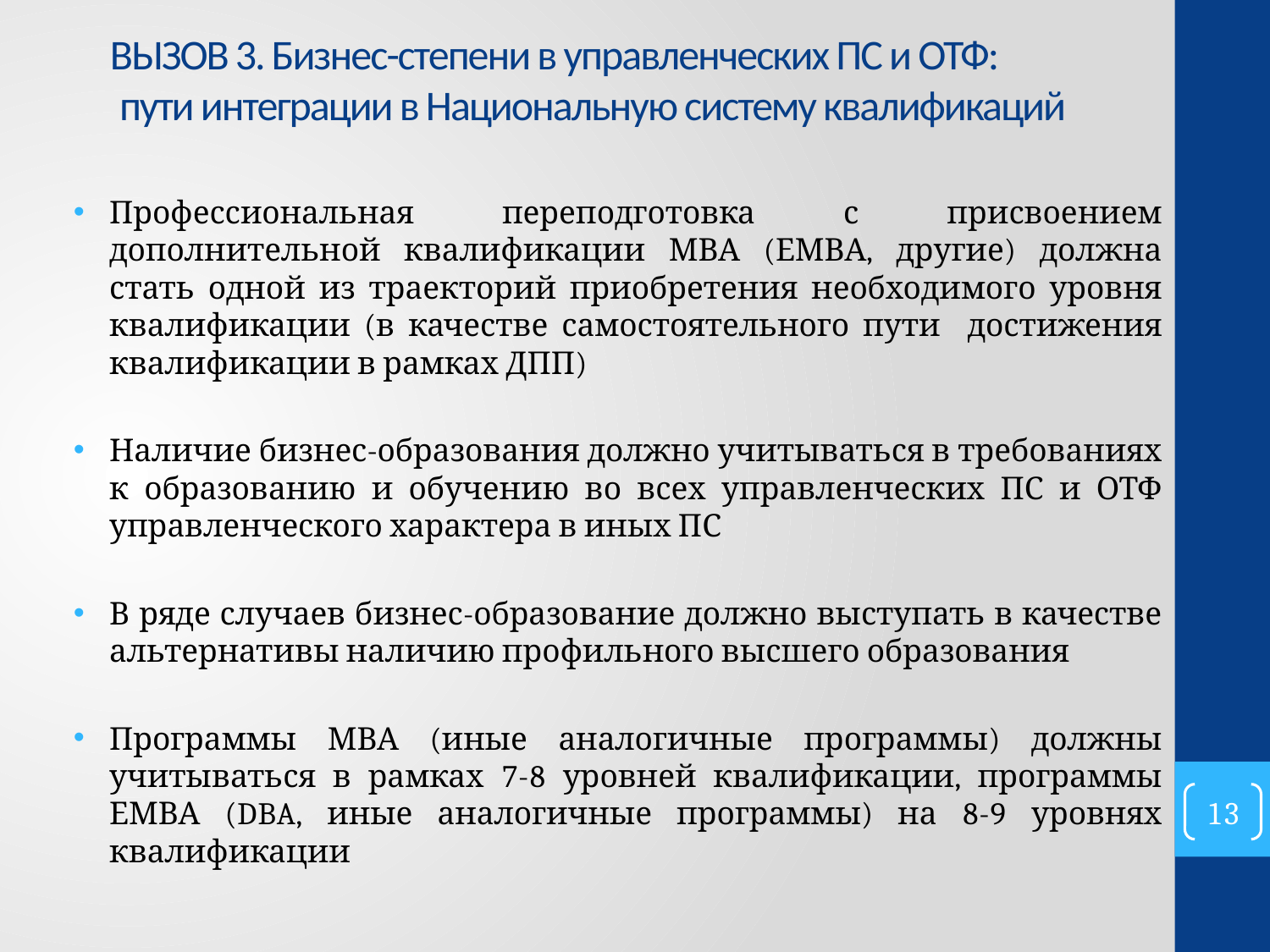

# ВЫЗОВ 3. Бизнес-степени в управленческих ПС и ОТФ:           пути интеграции в Национальную систему квалификаций
Профессиональная переподготовка с присвоением дополнительной квалификации МВА (ЕМВА, другие) должна стать одной из траекторий приобретения необходимого уровня квалификации (в качестве самостоятельного пути  достижения квалификации в рамках ДПП)

Наличие бизнес-образования должно учитываться в требованиях к образованию и обучению во всех управленческих ПС и ОТФ управленческого характера в иных ПС

В ряде случаев бизнес-образование должно выступать в качестве альтернативы наличию профильного высшего образования

Программы МВА (иные аналогичные программы) должны учитываться в рамках 7-8 уровней квалификации, программы ЕМВА (DBA, иные аналогичные программы) на 8-9 уровнях квалификации
13